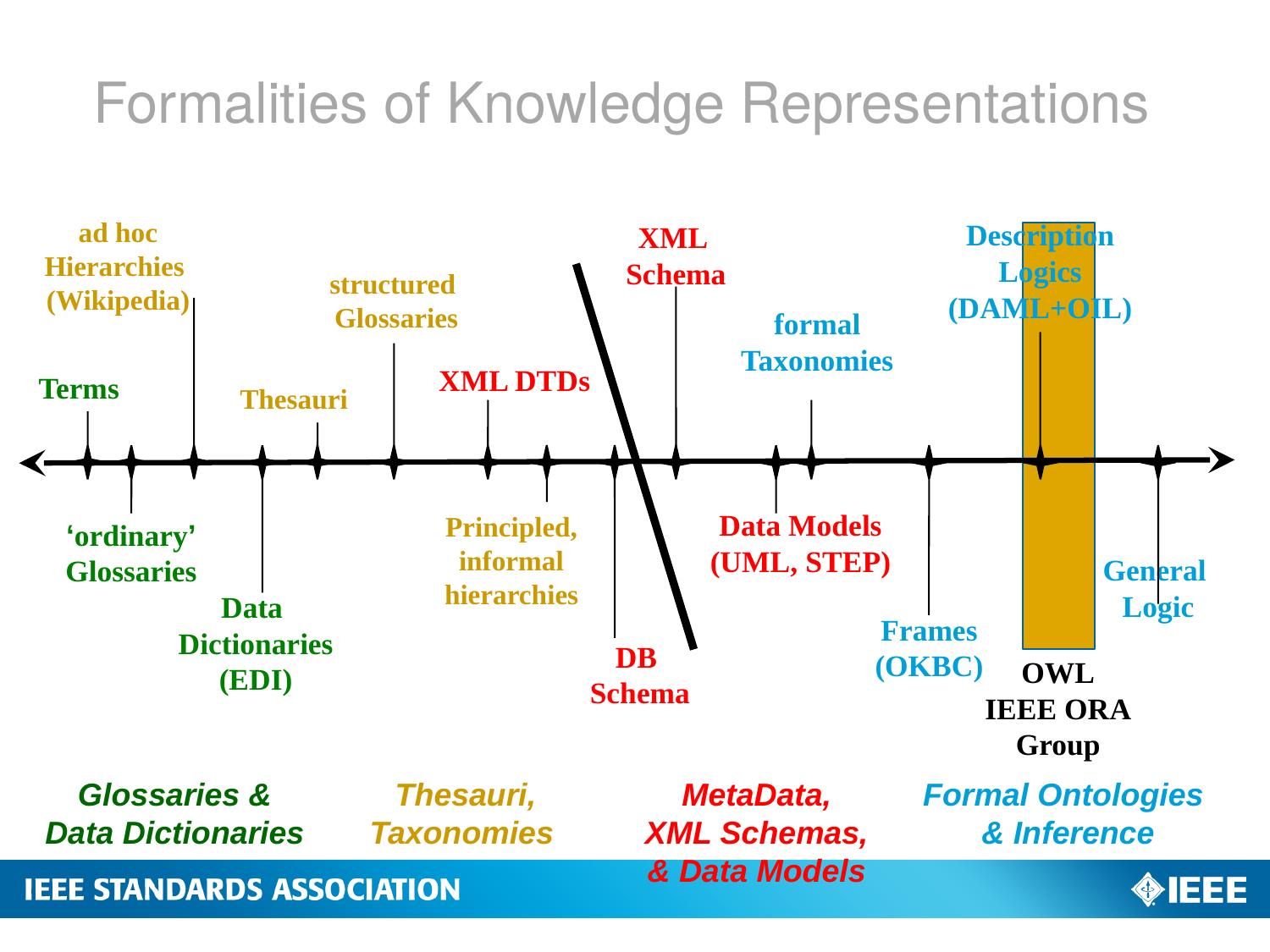

Formalities of Knowledge Representations
ad hoc Hierarchies
(Wikipedia)
Description Logics
(DAML+OIL)
XML
Schema

structured
Glossaries

formal
Taxonomies

XML DTDs
Terms
Thesauri

Data Models
(UML, STEP)
Principled, informal hierarchies
‘ordinary’
Glossaries
General
Logic
Data
Dictionaries
(EDI)
Frames
(OKBC)
DB
Schema
OWL
IEEE ORA
Group
Glossaries & Data Dictionaries
Thesauri, Taxonomies
MetaData,
XML Schemas, & Data Models
Formal Ontologies  & Inference